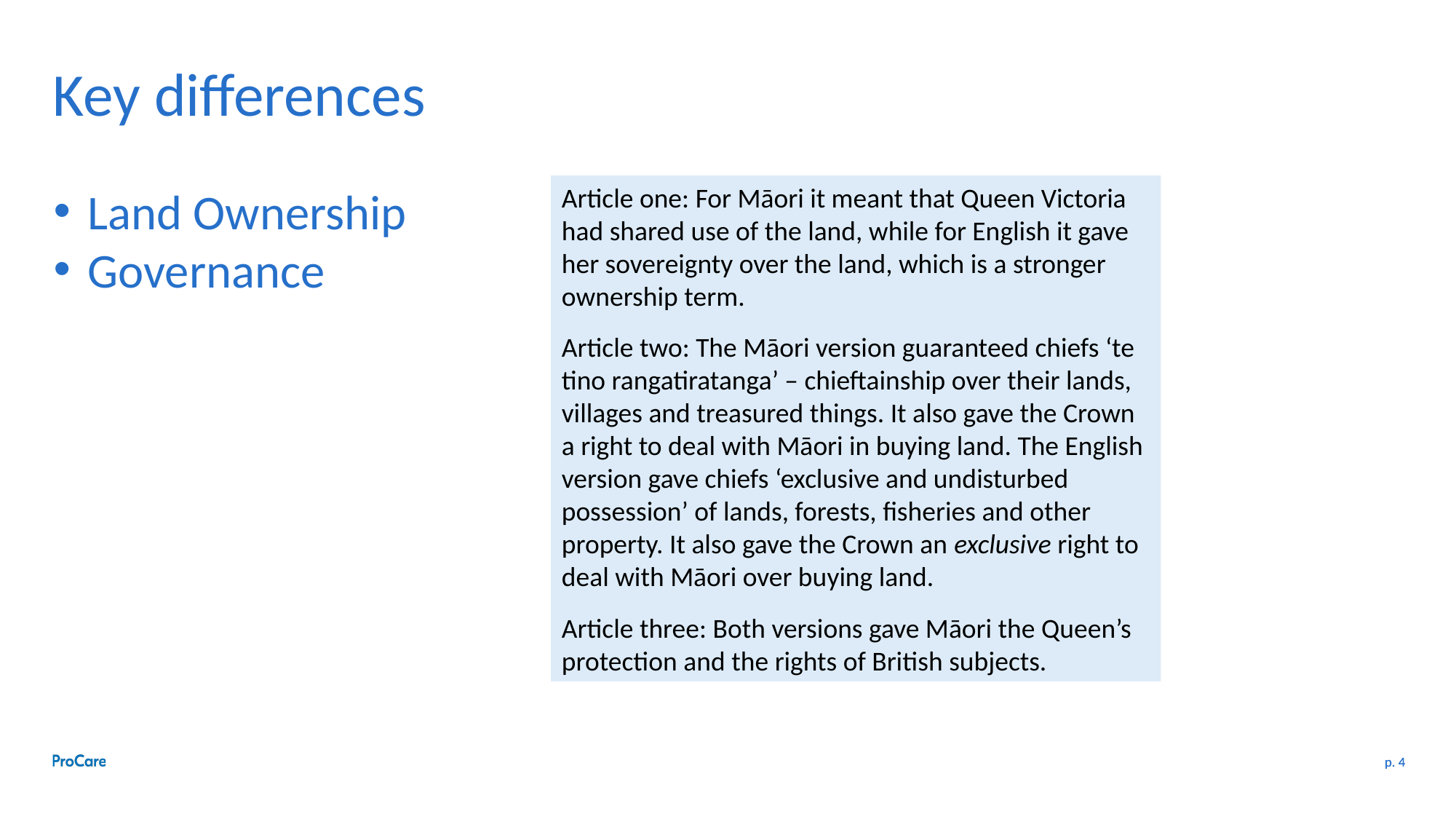

Key differences
Land Ownership
Governance
Article one: For Māori it meant that Queen Victoria had shared use of the land, while for English it gave her sovereignty over the land, which is a stronger ownership term.
Article two: The Māori version guaranteed chiefs ‘te tino rangatiratanga’ – chieftainship over their lands, villages and treasured things. It also gave the Crown a right to deal with Māori in buying land. The English version gave chiefs ‘exclusive and undisturbed possession’ of lands, forests, fisheries and other property. It also gave the Crown an exclusive right to deal with Māori over buying land.
Article three: Both versions gave Māori the Queen’s protection and the rights of British subjects.